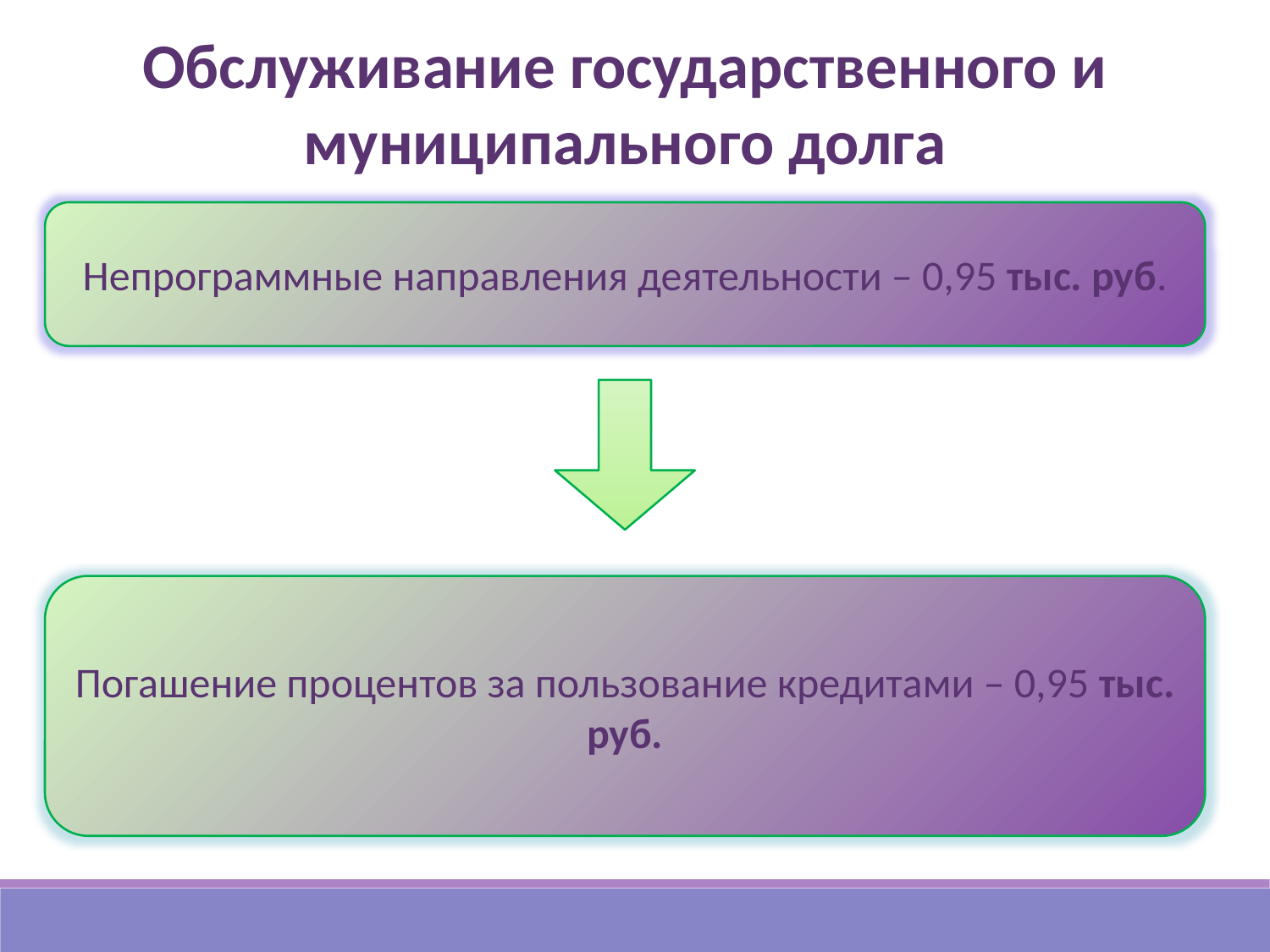

Обслуживание государственного и муниципального долга
Непрограммные направления деятельности – 0,95 тыс. руб.

Погашение процентов за пользование кредитами – 0,95 тыс. руб.